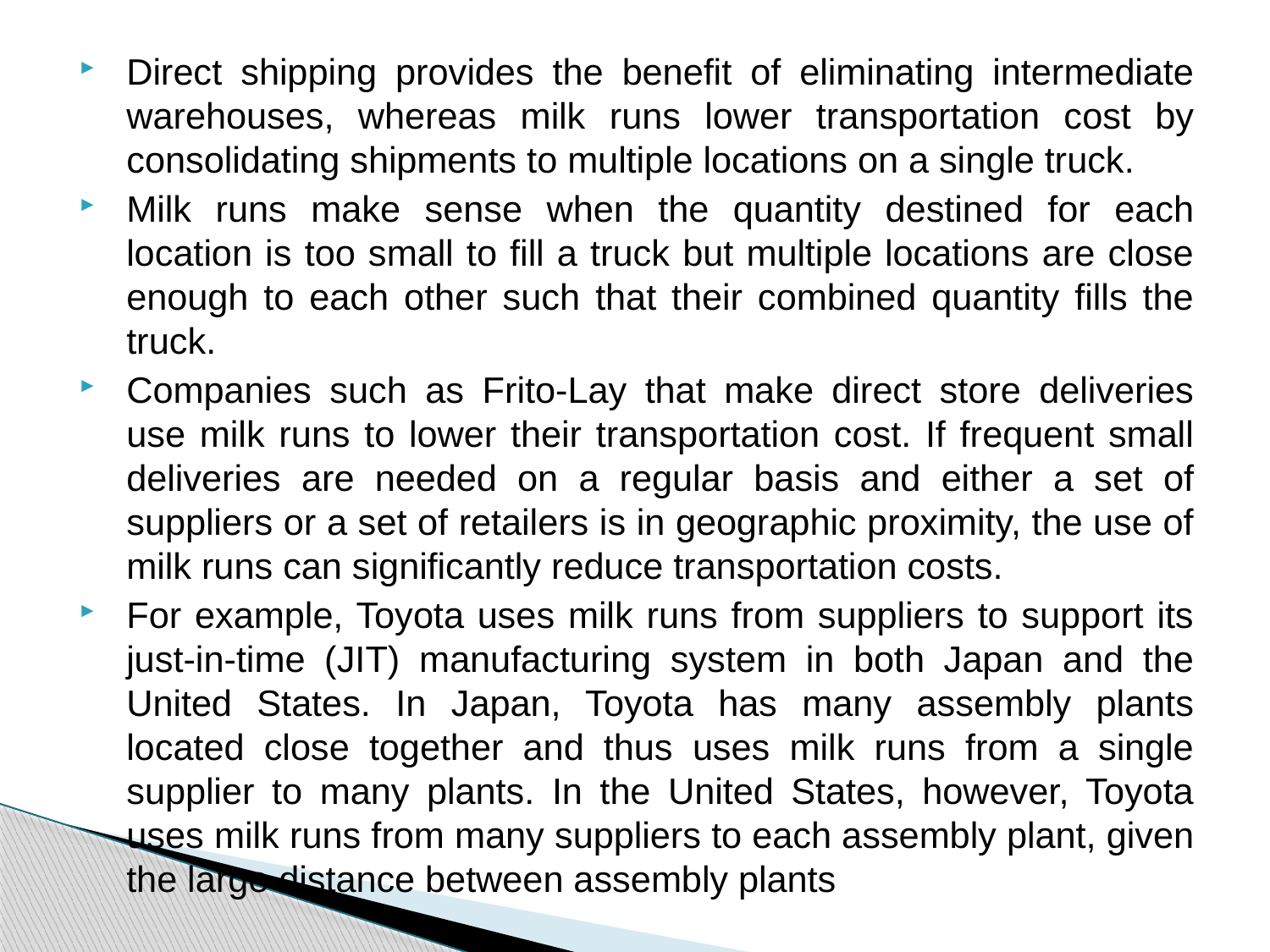

Direct shipping provides the benefit of eliminating intermediate warehouses, whereas milk runs lower transportation cost by consolidating shipments to multiple locations on a single truck.
Milk runs make sense when the quantity destined for each location is too small to fill a truck but multiple locations are close enough to each other such that their combined quantity fills the truck.
Companies such as Frito-Lay that make direct store deliveries use milk runs to lower their transportation cost. If frequent small deliveries are needed on a regular basis and either a set of suppliers or a set of retailers is in geographic proximity, the use of milk runs can significantly reduce transportation costs.
For example, Toyota uses milk runs from suppliers to support its just-in-time (JIT) manufacturing system in both Japan and the United States. In Japan, Toyota has many assembly plants located close together and thus uses milk runs from a single supplier to many plants. In the United States, however, Toyota uses milk runs from many suppliers to each assembly plant, given the large distance between assembly plants